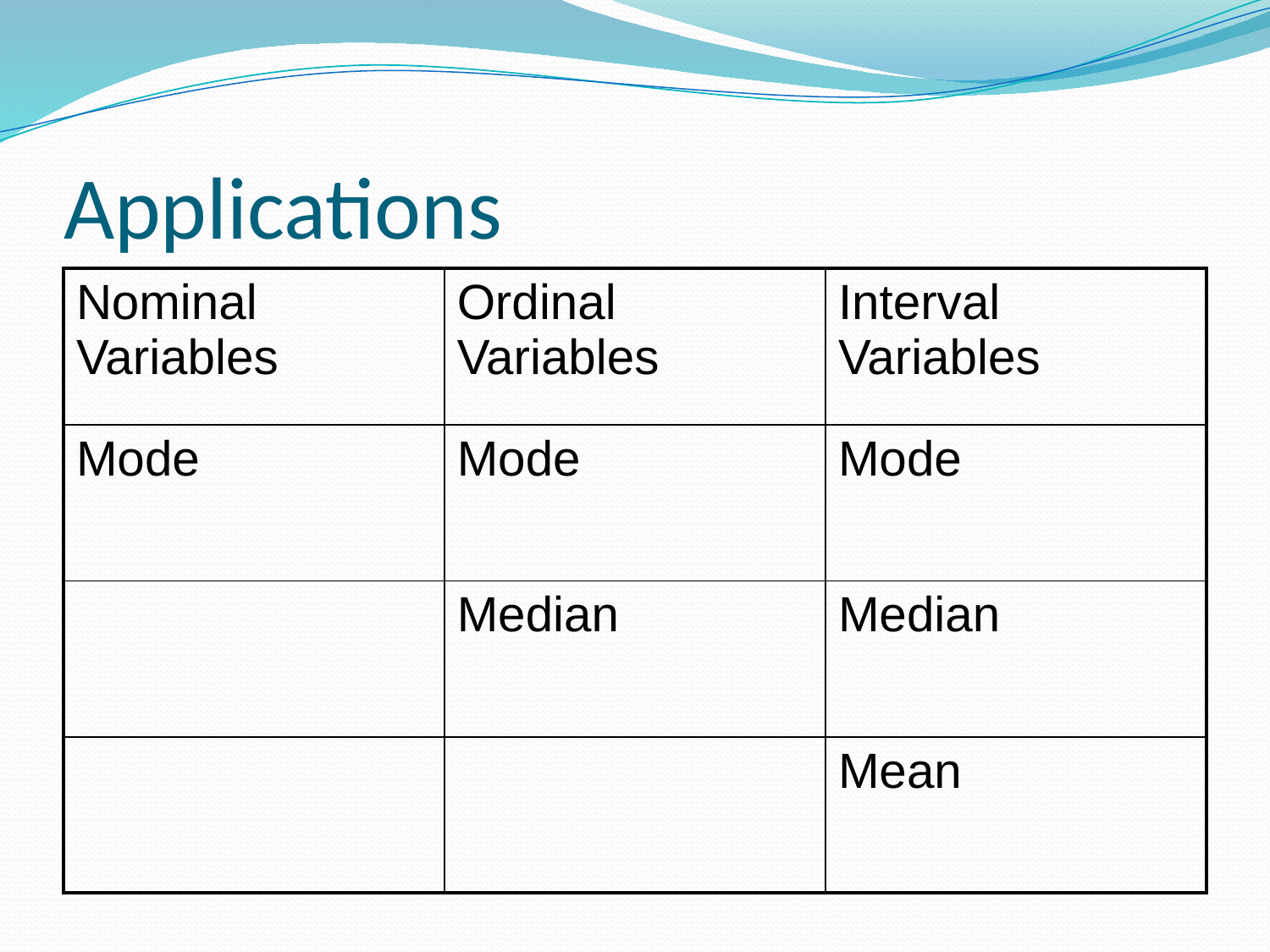

# Applications
| Nominal Variables | Ordinal Variables | Interval Variables |
| --- | --- | --- |
| Mode | Mode | Mode |
|  | Median | Median |
|  |  | Mean |